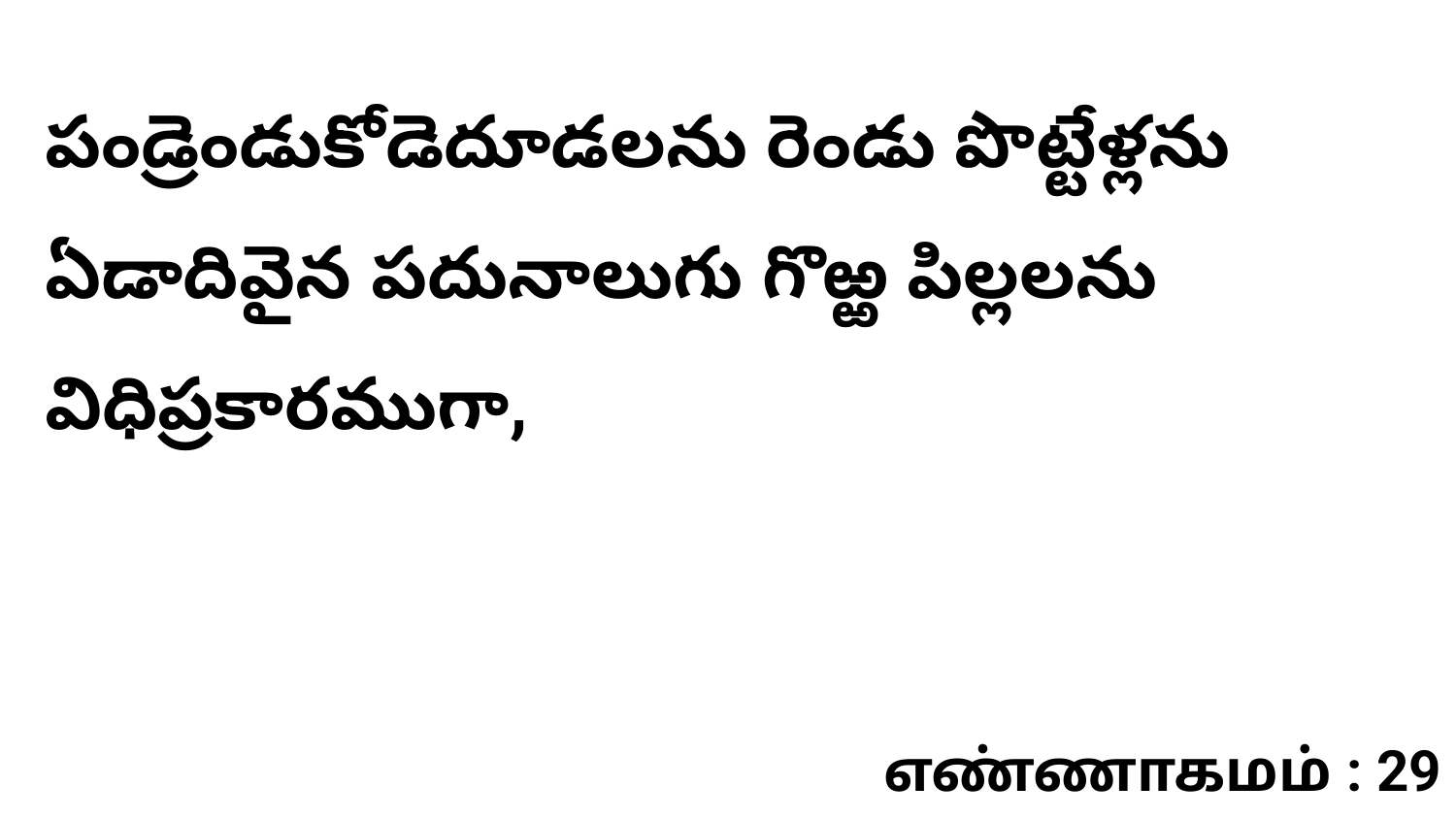

పండ్రెండుకోడెదూడలను రెండు పొట్టేళ్లను ఏడాదివైన పదునాలుగు గొఱ్ఱ పిల్లలను విధిప్రకారముగా,
எண்ணாகமம் : 29